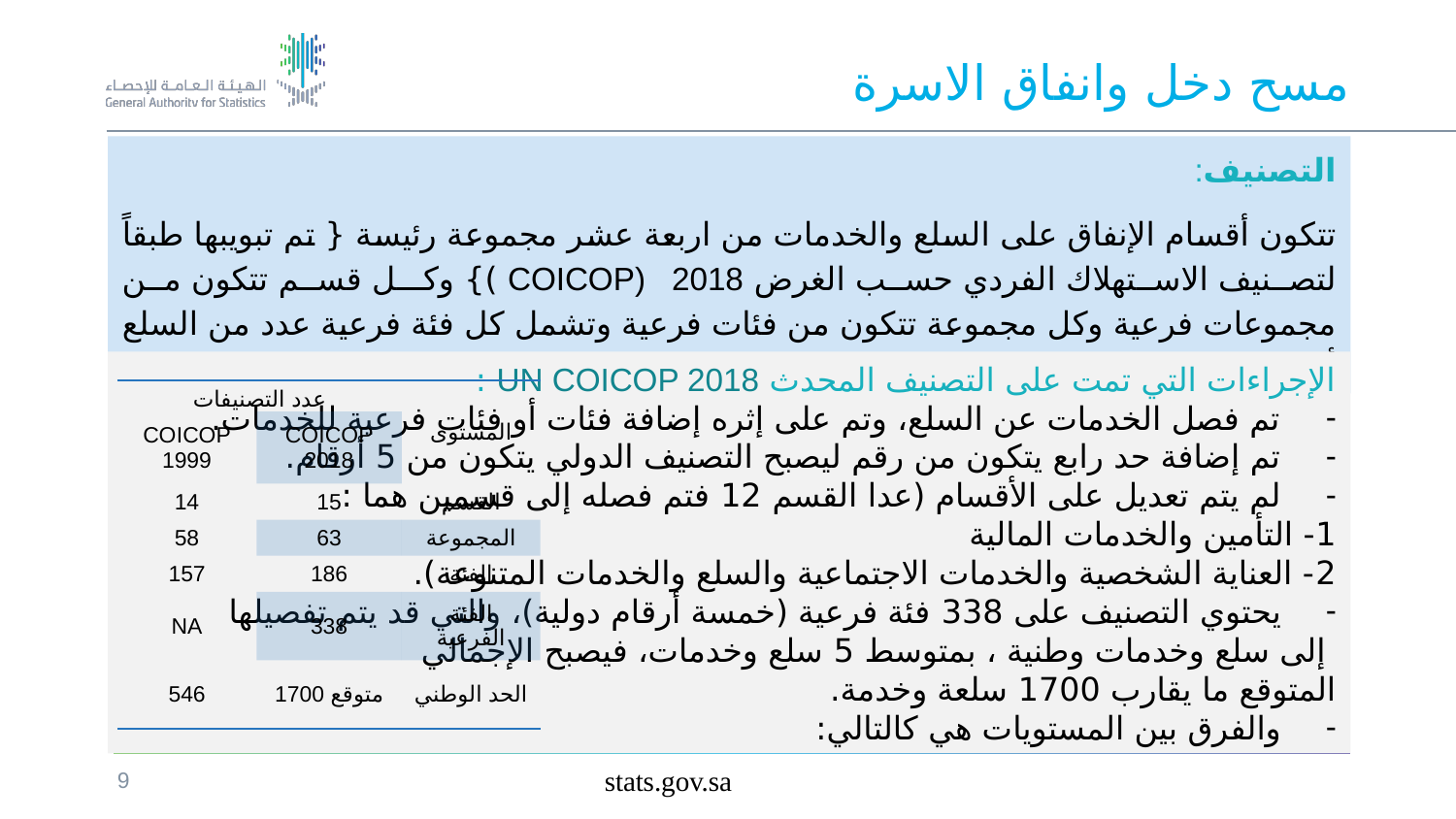

مسح دخل وانفاق الاسرة
التصنيف:
تتكون أقسام الإنفاق على السلع والخدمات من اربعة عشر مجموعة رئيسة { تم تبويبها طبقاً لتصنيف الاستهلاك الفردي حسب الغرض COICOP) 2018 )} وكـل قسم تتكون من مجموعات فرعية وكل مجموعة تتكون من فئات فرعية وتشمل كل فئة فرعية عدد من السلع أو الخدمات .
الإجراءات التي تمت على التصنيف المحدث UN COICOP 2018 :
تم فصل الخدمات عن السلع، وتم على إثره إضافة فئات أو فئات فرعية للخدمات.
تم إضافة حد رابع يتكون من رقم ليصبح التصنيف الدولي يتكون من 5 أرقام.
لم يتم تعديل على الأقسام (عدا القسم 12 فتم فصله إلى قسمين هما :
	1- التأمين والخدمات المالية
	2- العناية الشخصية والخدمات الاجتماعية والسلع والخدمات المتنوعة).
يحتوي التصنيف على 338 فئة فرعية (خمسة أرقام دولية)، والتي قد يتم تفصيلها
	 إلى سلع وخدمات وطنية ، بمتوسط 5 سلع وخدمات، فيصبح الإجمالي
	المتوقع ما يقارب 1700 سلعة وخدمة.
والفرق بين المستويات هي كالتالي:
| عدد التصنيفات |  | المستوى |
| --- | --- | --- |
| COICOP 1999 | COICOP 2018 |  |
| 14 | 15 | القسم |
| 58 | 63 | المجموعة |
| 157 | 186 | الفئة |
| NA | 338 | الفئة الفرعية |
| 546 | متوقع 1700 | الحد الوطني |
9
stats.gov.sa